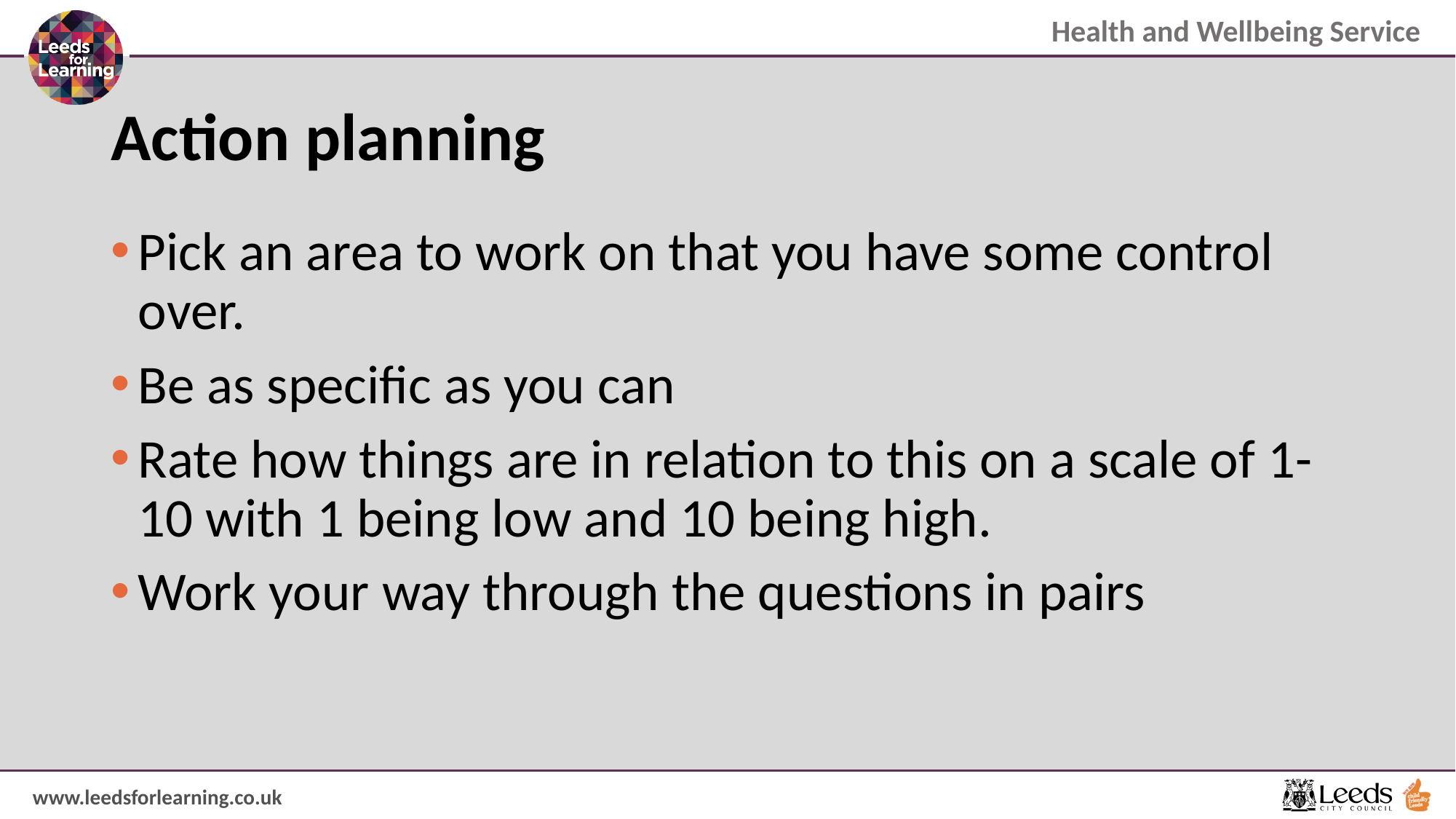

# Action planning
Pick an area to work on that you have some control over.
Be as specific as you can
Rate how things are in relation to this on a scale of 1-10 with 1 being low and 10 being high.
Work your way through the questions in pairs